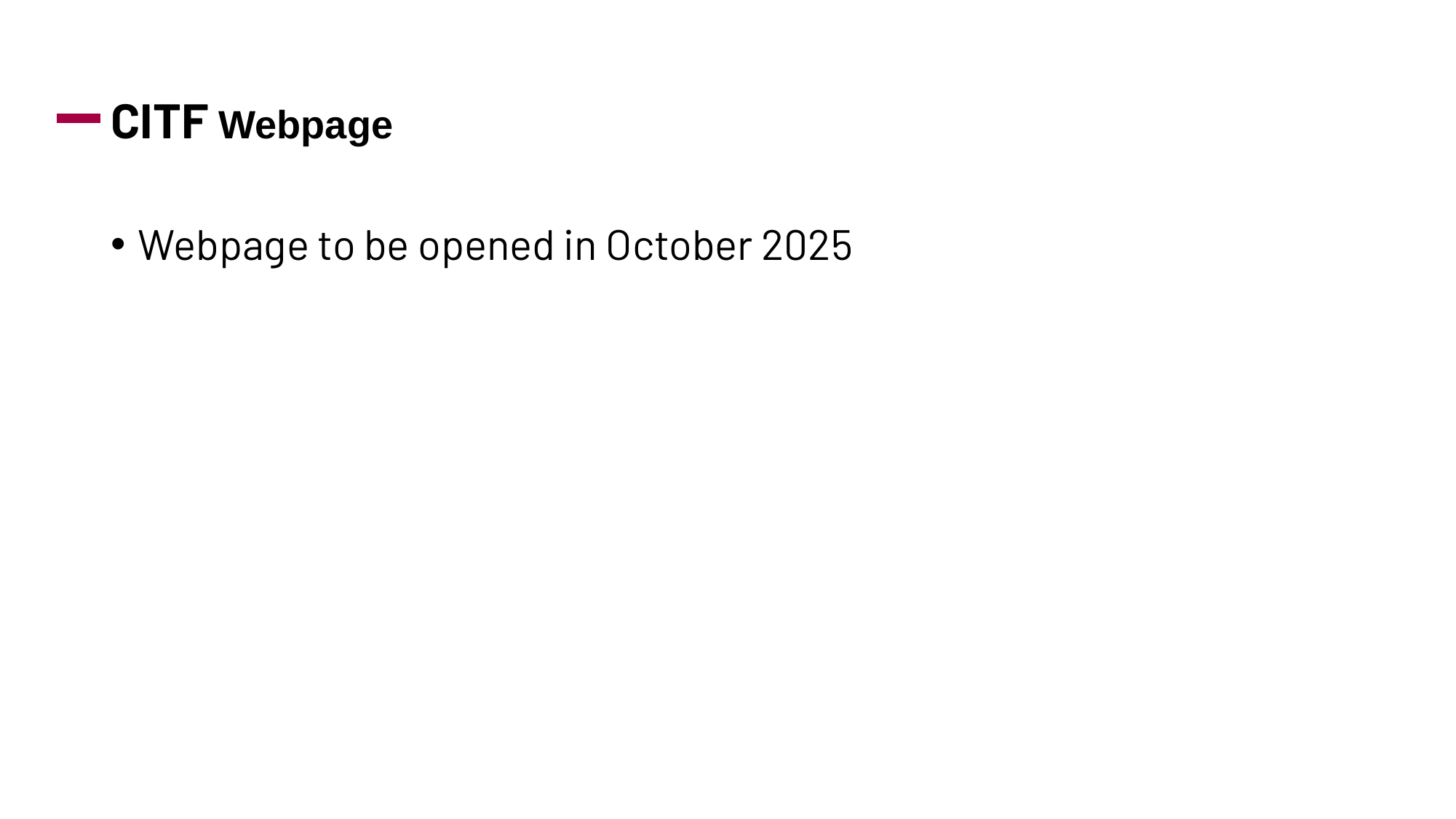

# CITF Webpage

Webpage to be opened in October 2025